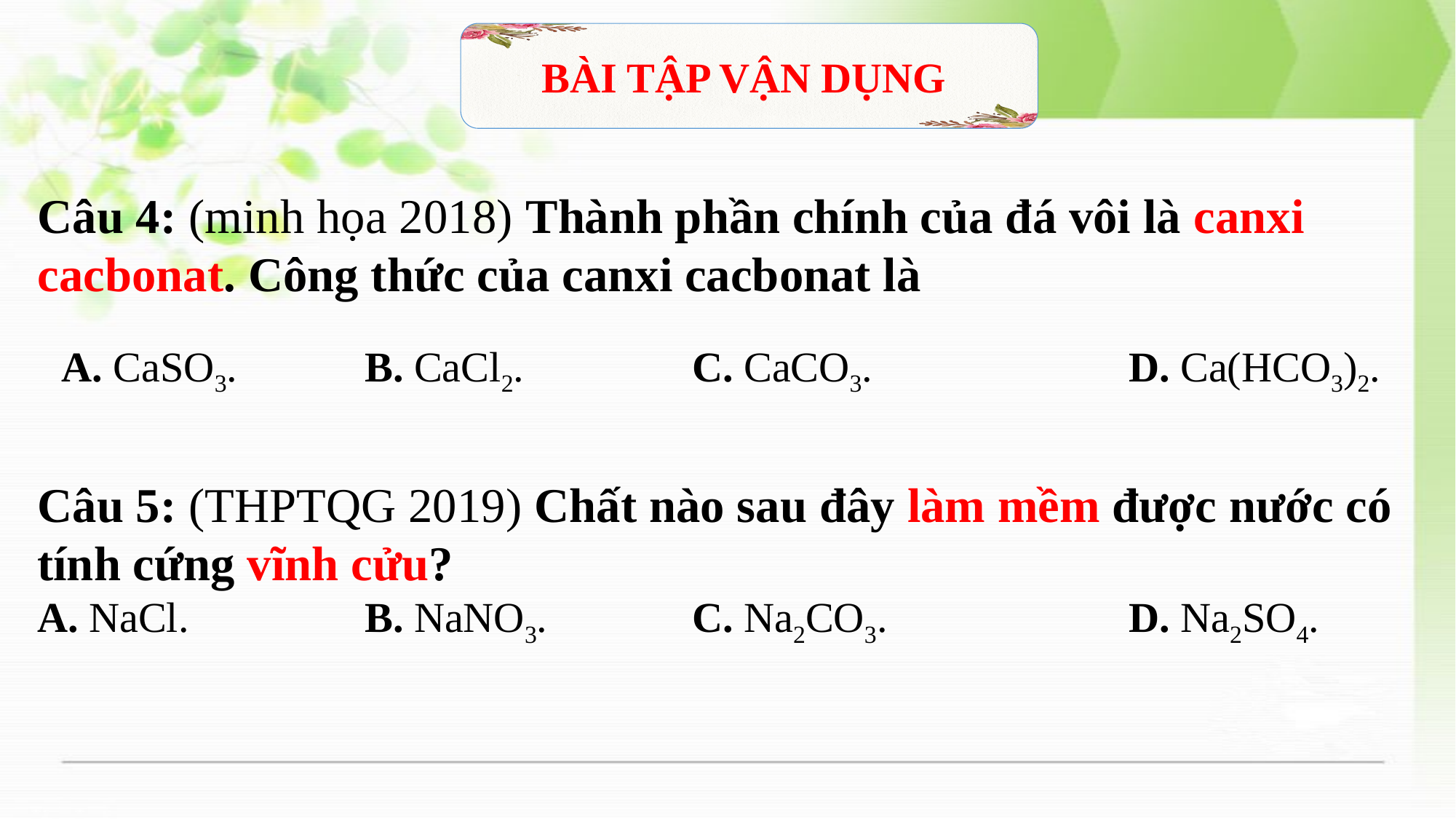

BÀI TẬP VẬN DỤNG
Câu 4: (minh họa 2018) Thành phần chính của đá vôi là canxi cacbonat. Công thức của canxi cacbonat là
  A. CaSO3.		B. CaCl2.		C. CaCO3.			D. Ca(HCO3)2.

Câu 5: (THPTQG 2019) Chất nào sau đây làm mềm được nước có tính cứng vĩnh cửu?
A. NaCl.		B. NaNO3. 		C. Na2CO3. 			D. Na2SO4.